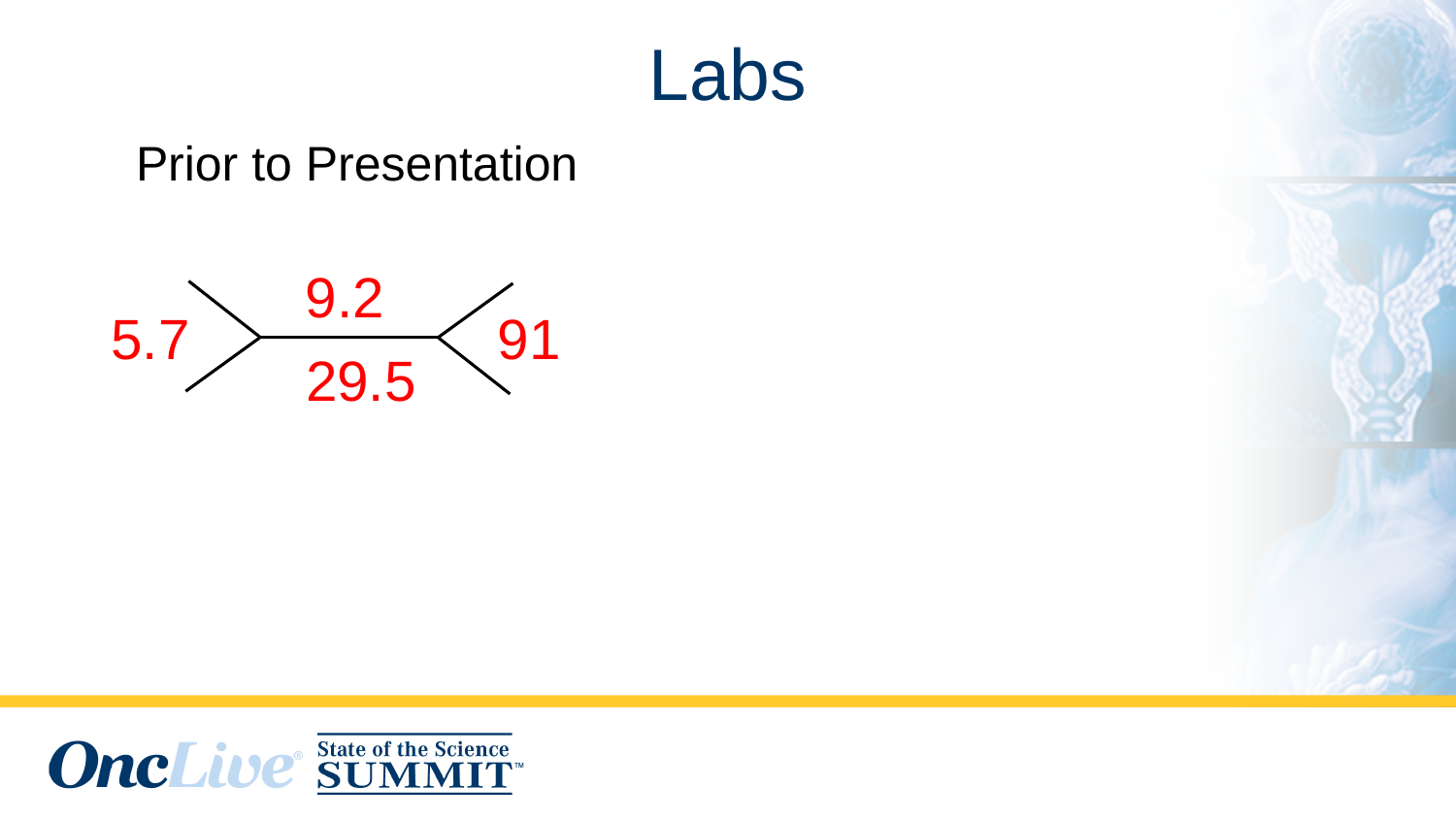

# Labs
Prior to Presentation
9.2
5.7
91
  29.5